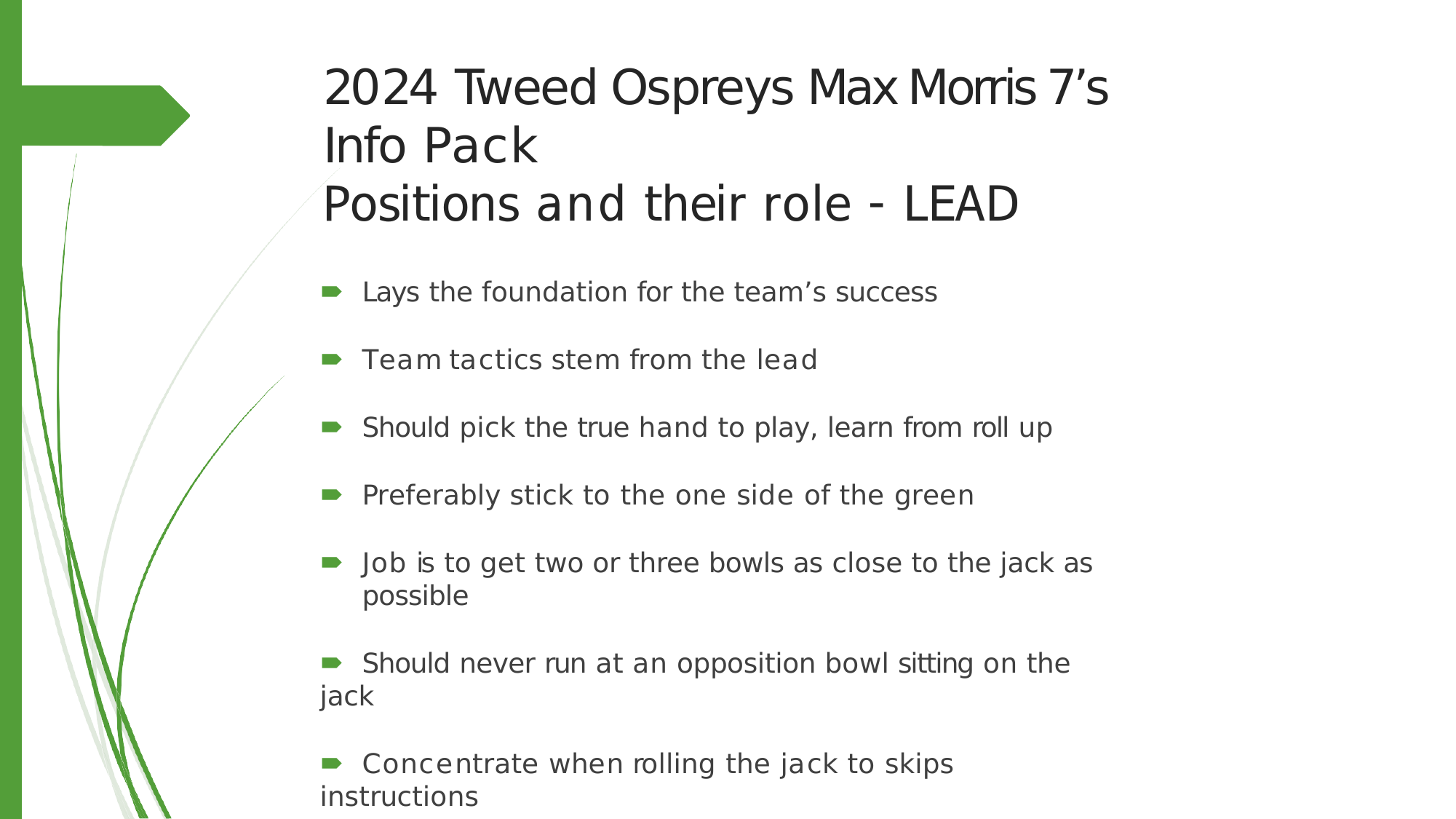

# 2024 Tweed Ospreys Max Morris 7’s        Info Pack
Positions and their role - LEAD
🠶	Lays the foundation for the team’s success

🠶	Team tactics stem from the lead

🠶	Should pick the true hand to play, learn from roll up

🠶	Preferably stick to the one side of the green

🠶	Job is to get two or three bowls as close to the jack as 	possible

🠶	Should never run at an opposition bowl sitting on the jack

🠶	Concentrate when rolling the jack to skips instructions